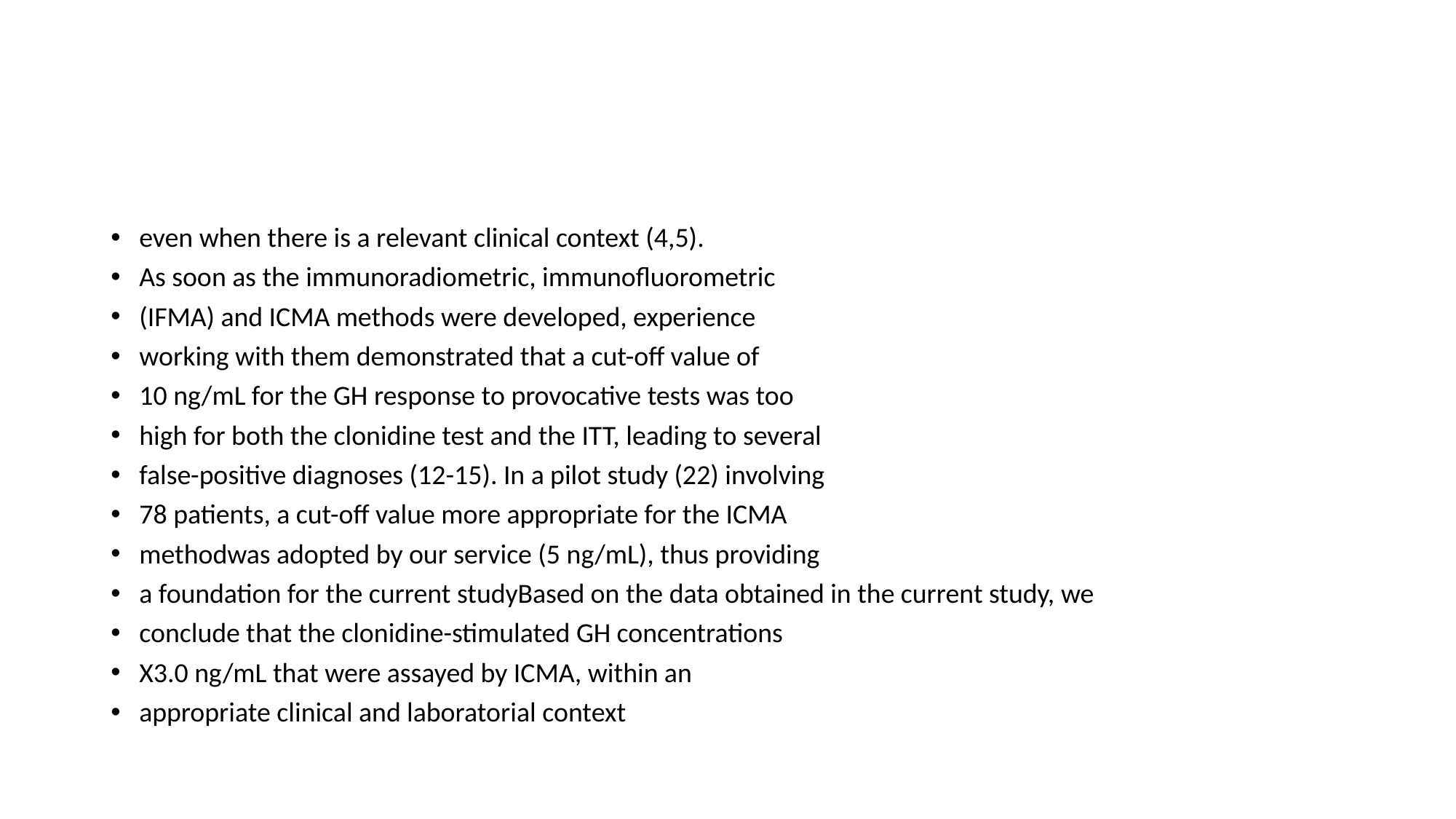

#
even when there is a relevant clinical context (4,5).
As soon as the immunoradiometric, immunofluorometric
(IFMA) and ICMA methods were developed, experience
working with them demonstrated that a cut-off value of
10 ng/mL for the GH response to provocative tests was too
high for both the clonidine test and the ITT, leading to several
false-positive diagnoses (12-15). In a pilot study (22) involving
78 patients, a cut-off value more appropriate for the ICMA
methodwas adopted by our service (5 ng/mL), thus providing
a foundation for the current studyBased on the data obtained in the current study, we
conclude that the clonidine-stimulated GH concentrations
X3.0 ng/mL that were assayed by ICMA, within an
appropriate clinical and laboratorial context